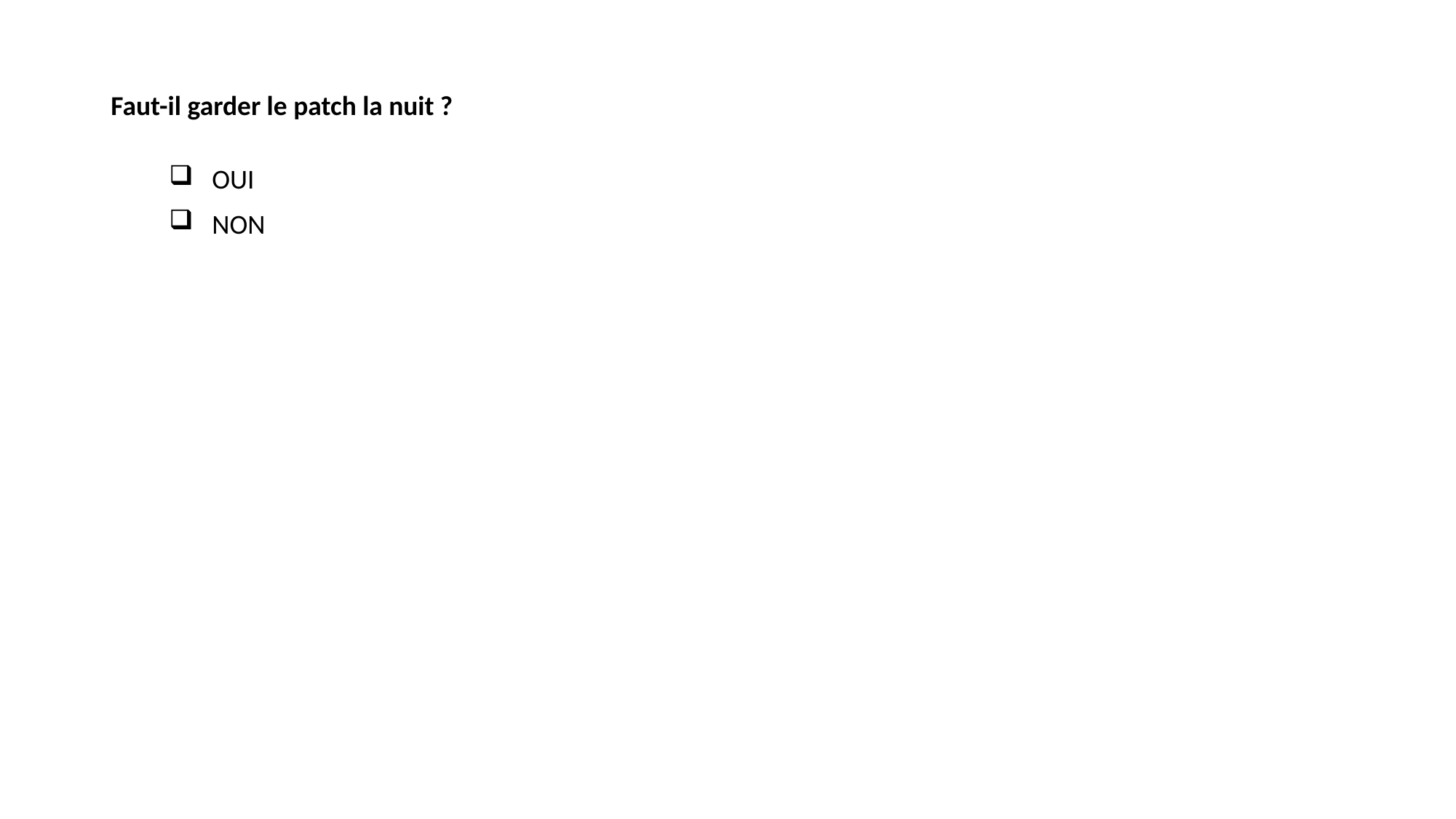

# Faut-il garder le patch la nuit ?
OUI
NON